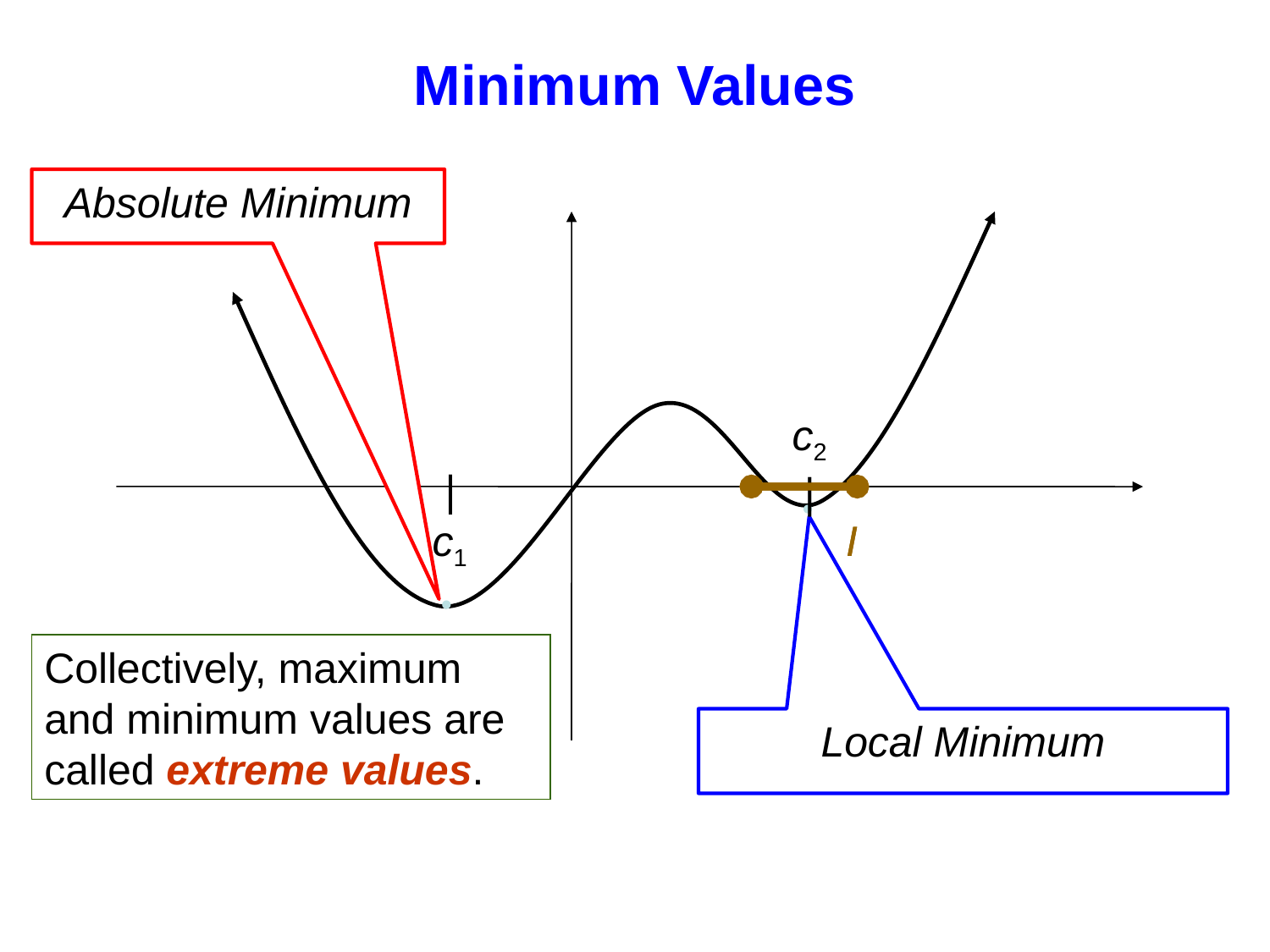

# Minimum Values
Absolute Minimum

c2
|
|
c1
•

I
I
•
Collectively, maximum and minimum values are called extreme values.
Local Minimum